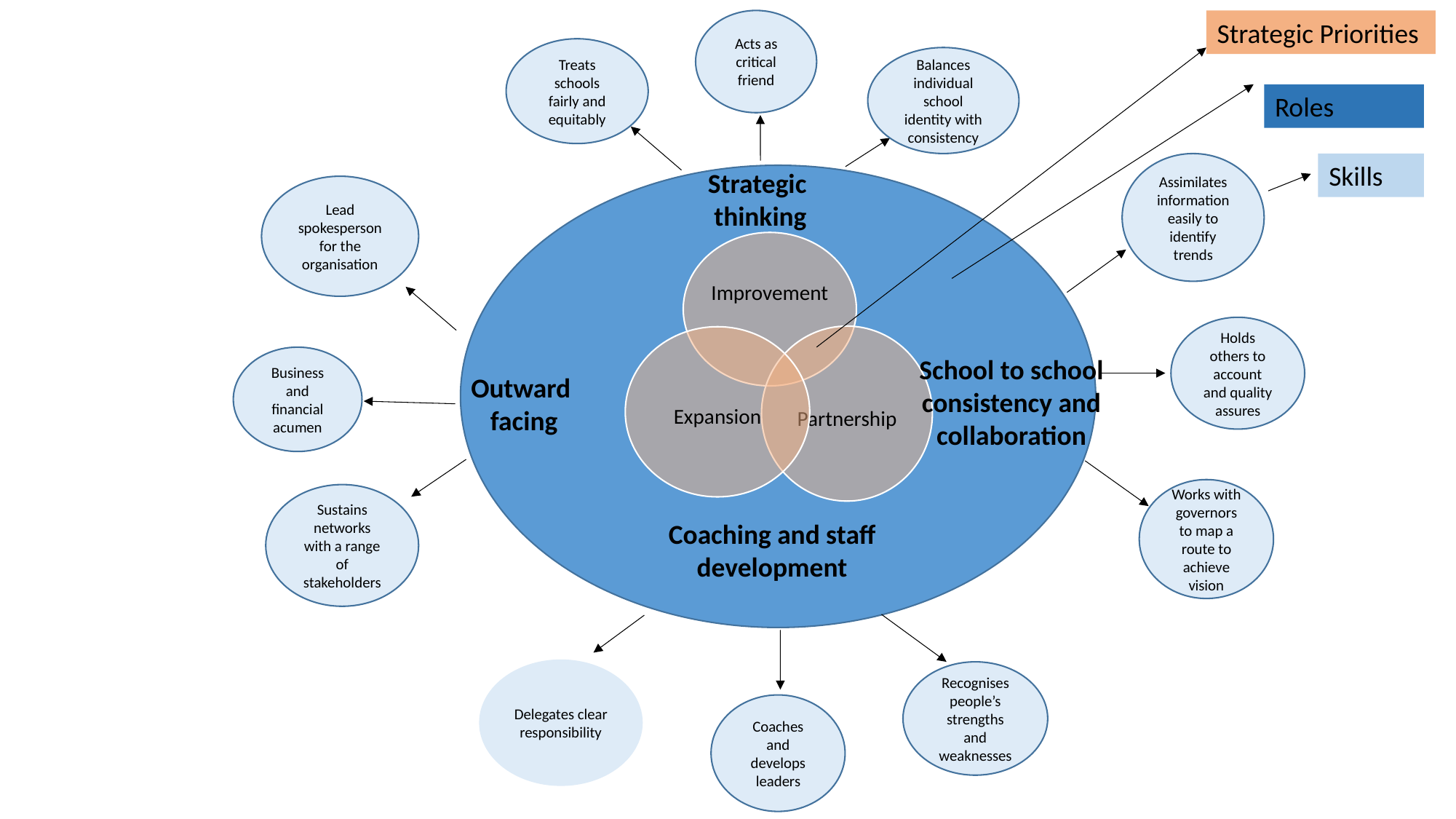

Acts as critical friend
Strategic Priorities
Treats schools fairly and equitably
Balances individual school identity with consistency
Roles
Assimilates information easily to identify trends
Skills
Strategic
thinking

Lead spokesperson for the organisation
Improvement
Partnership
Expansion
Holds others to account and quality assures
School to school consistency and collaboration
Business and financial acumen
Outward
 facing
Works with governors to map a route to achieve vision
Sustains networks with a range of stakeholders
Coaching and staff development
Delegates clear responsibility
Recognises people’s strengths and weaknesses
Coaches and develops leaders